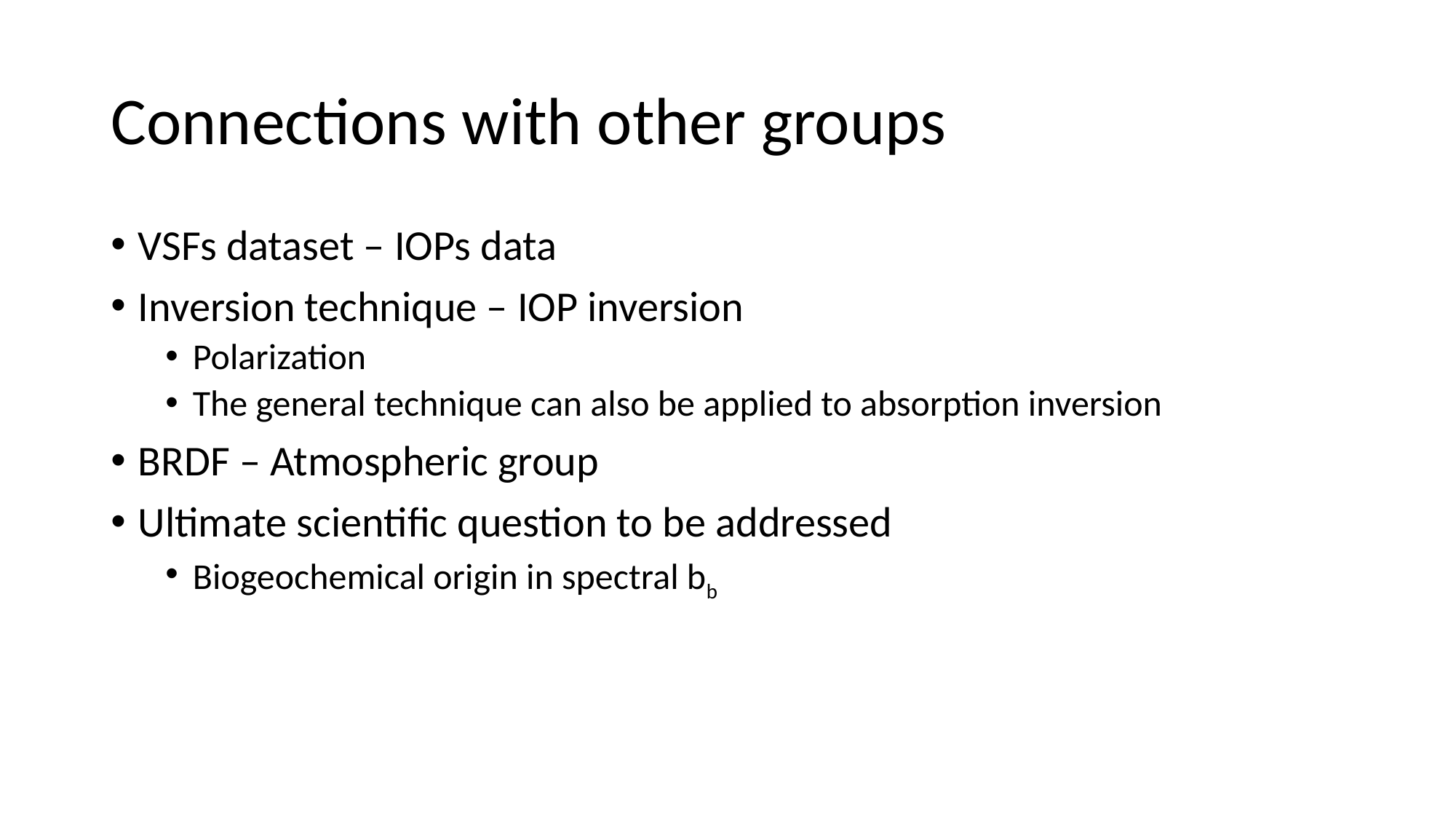

# Connections with other groups
VSFs dataset – IOPs data
Inversion technique – IOP inversion
Polarization
The general technique can also be applied to absorption inversion
BRDF – Atmospheric group
Ultimate scientific question to be addressed
Biogeochemical origin in spectral bb